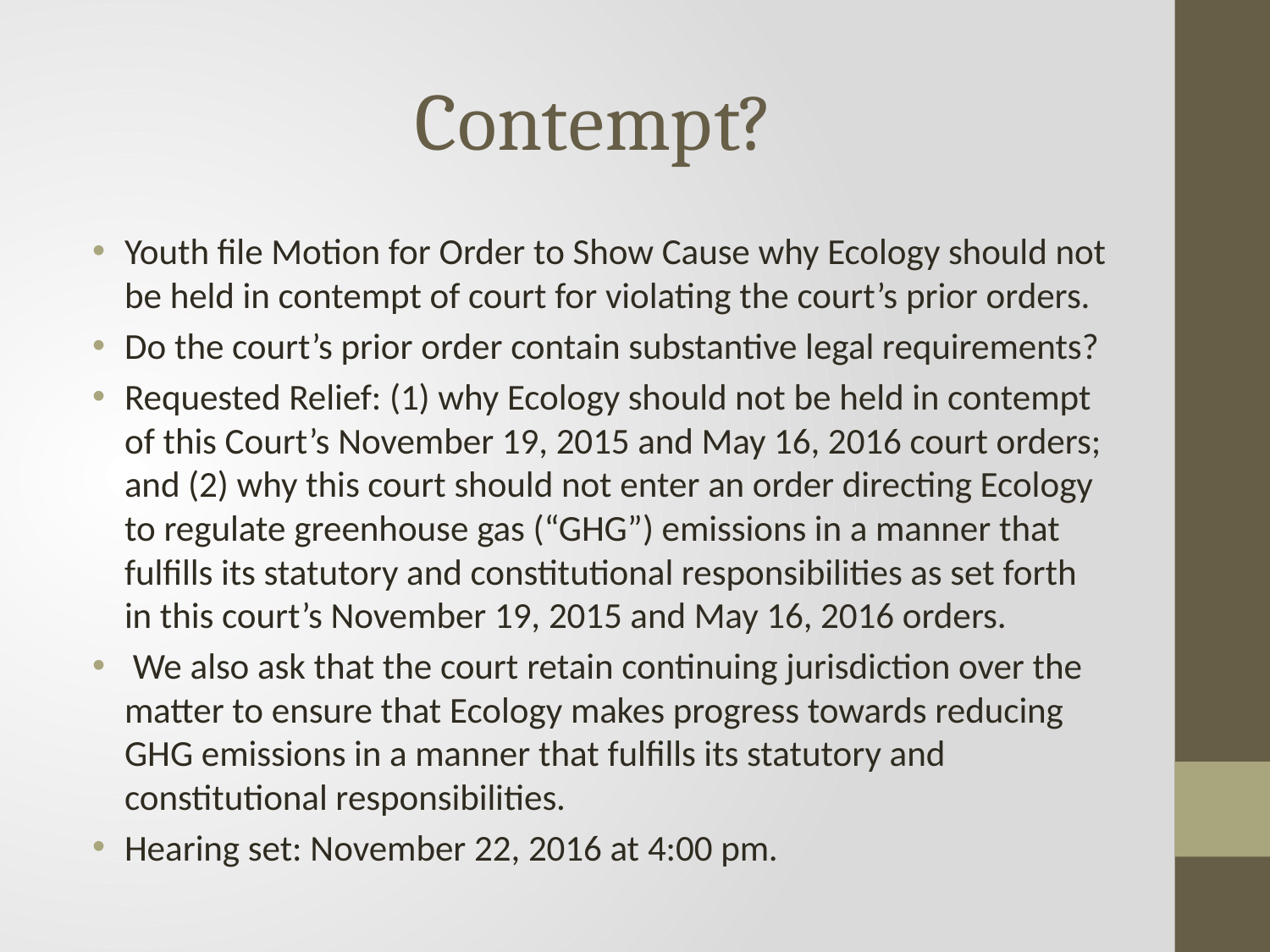

# Contempt?
Youth file Motion for Order to Show Cause why Ecology should not be held in contempt of court for violating the court’s prior orders.
Do the court’s prior order contain substantive legal requirements?
Requested Relief: (1) why Ecology should not be held in contempt of this Court’s November 19, 2015 and May 16, 2016 court orders; and (2) why this court should not enter an order directing Ecology to regulate greenhouse gas (“GHG”) emissions in a manner that fulfills its statutory and constitutional responsibilities as set forth in this court’s November 19, 2015 and May 16, 2016 orders.
 We also ask that the court retain continuing jurisdiction over the matter to ensure that Ecology makes progress towards reducing GHG emissions in a manner that fulfills its statutory and constitutional responsibilities.
Hearing set: November 22, 2016 at 4:00 pm.